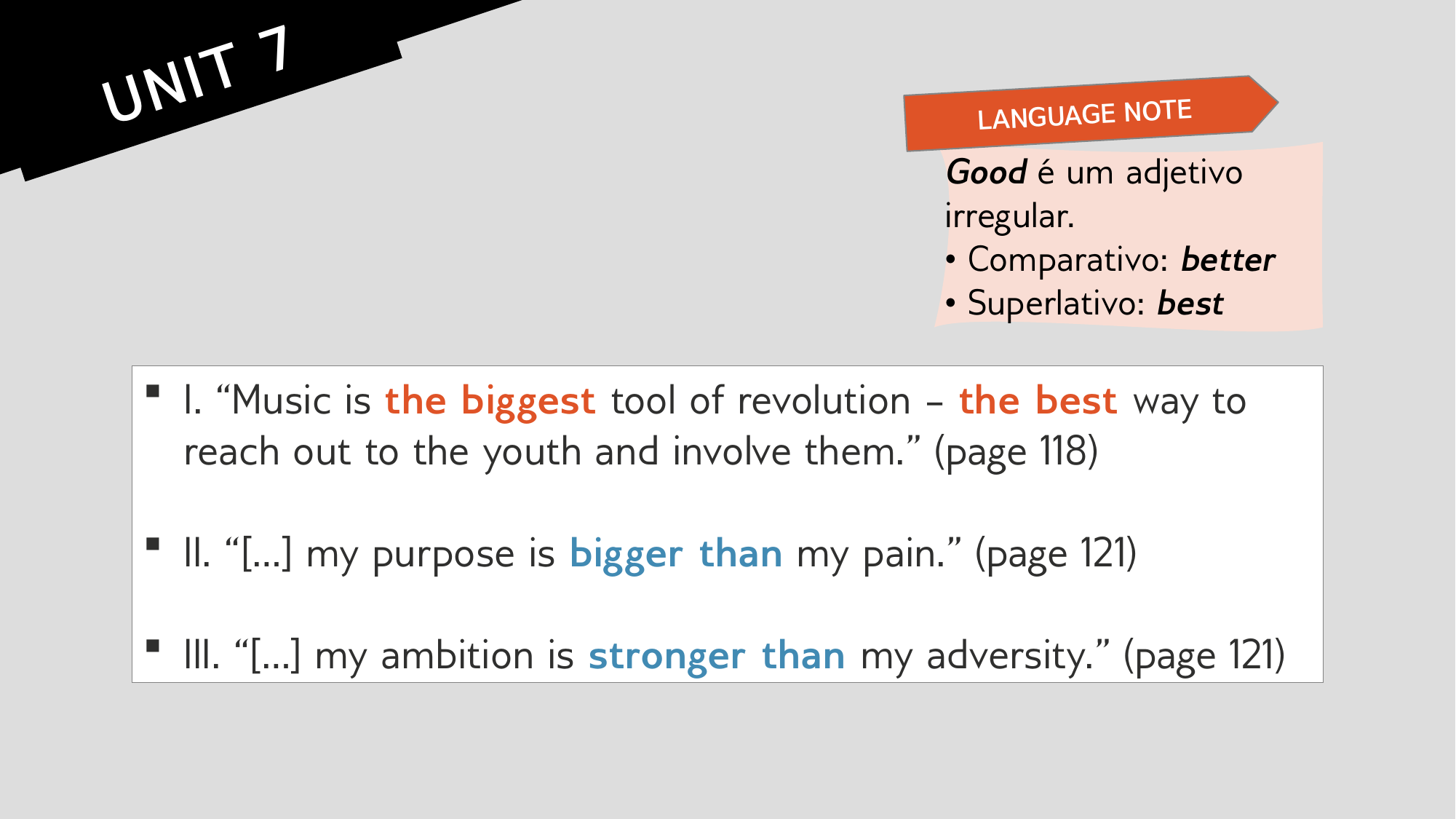

# UNIT 7
LANGUAGE NOTE
Good é um adjetivo
irregular.
• Comparativo: better
• Superlativo: best
I. “Music is the biggest tool of revolution – the best way to reach out to the youth and involve them.” (page 118)

II. “[…] my purpose is bigger than my pain.” (page 121)

III. “[…] my ambition is stronger than my adversity.” (page 121)